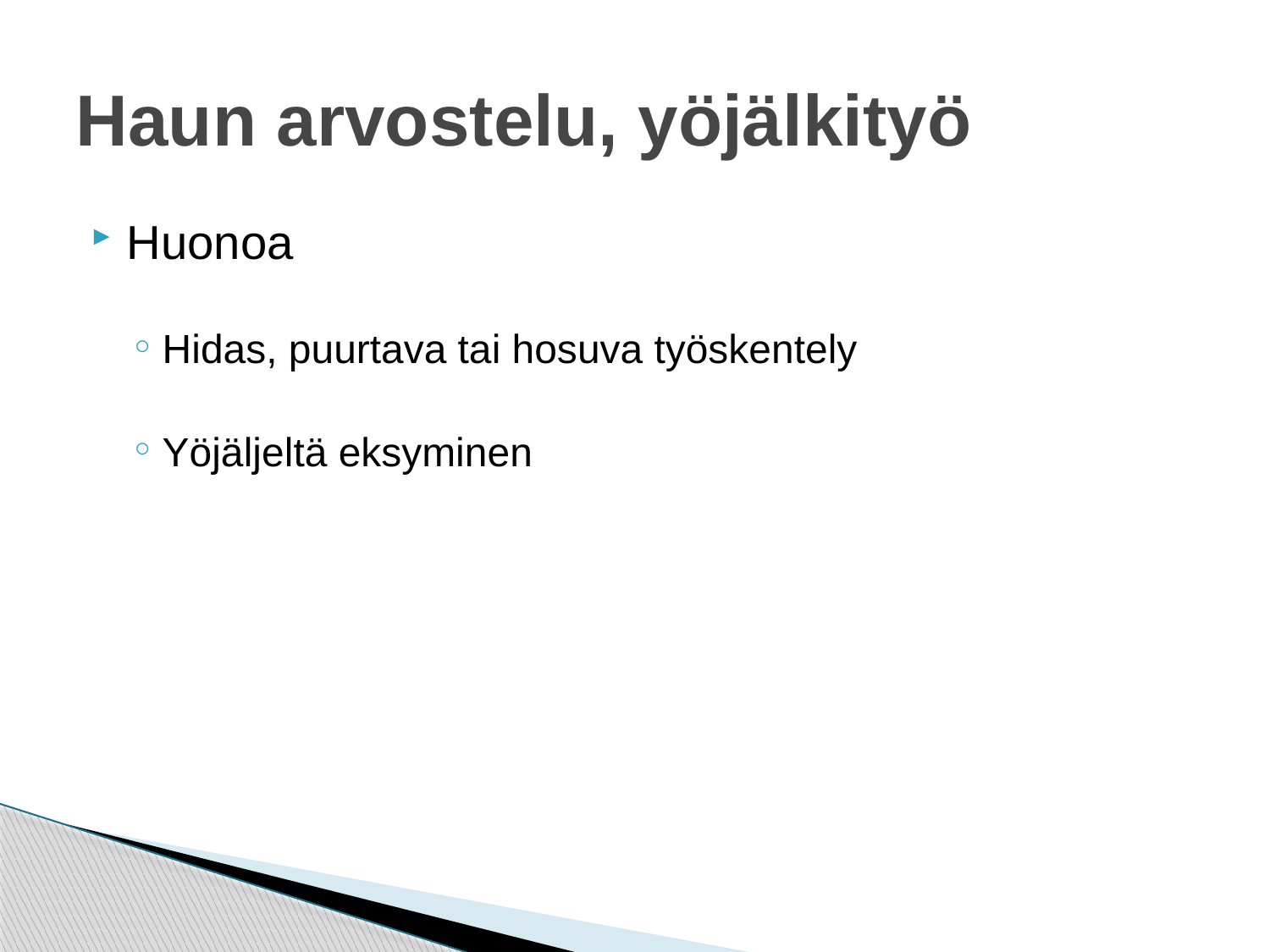

# Haun arvostelu, yöjälkityö
Huonoa
Hidas, puurtava tai hosuva työskentely
Yöjäljeltä eksyminen